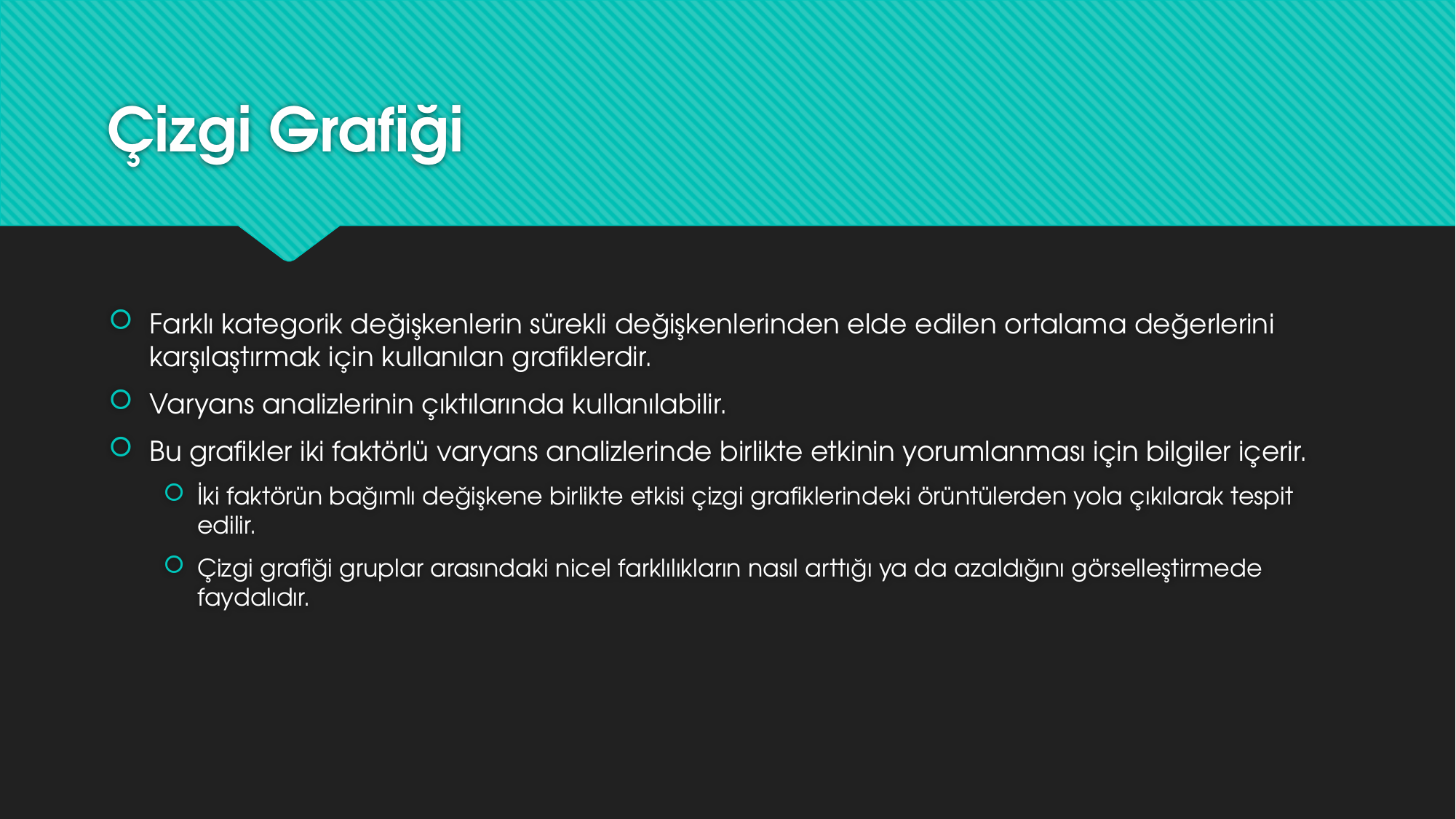

# Çizgi Grafiği
Farklı kategorik değişkenlerin sürekli değişkenlerinden elde edilen ortalama değerlerini karşılaştırmak için kullanılan grafiklerdir.
Varyans analizlerinin çıktılarında kullanılabilir.
Bu grafikler iki faktörlü varyans analizlerinde birlikte etkinin yorumlanması için bilgiler içerir.
İki faktörün bağımlı değişkene birlikte etkisi çizgi grafiklerindeki örüntülerden yola çıkılarak tespit edilir.
Çizgi grafiği gruplar arasındaki nicel farklılıkların nasıl arttığı ya da azaldığını görselleştirmede faydalıdır.